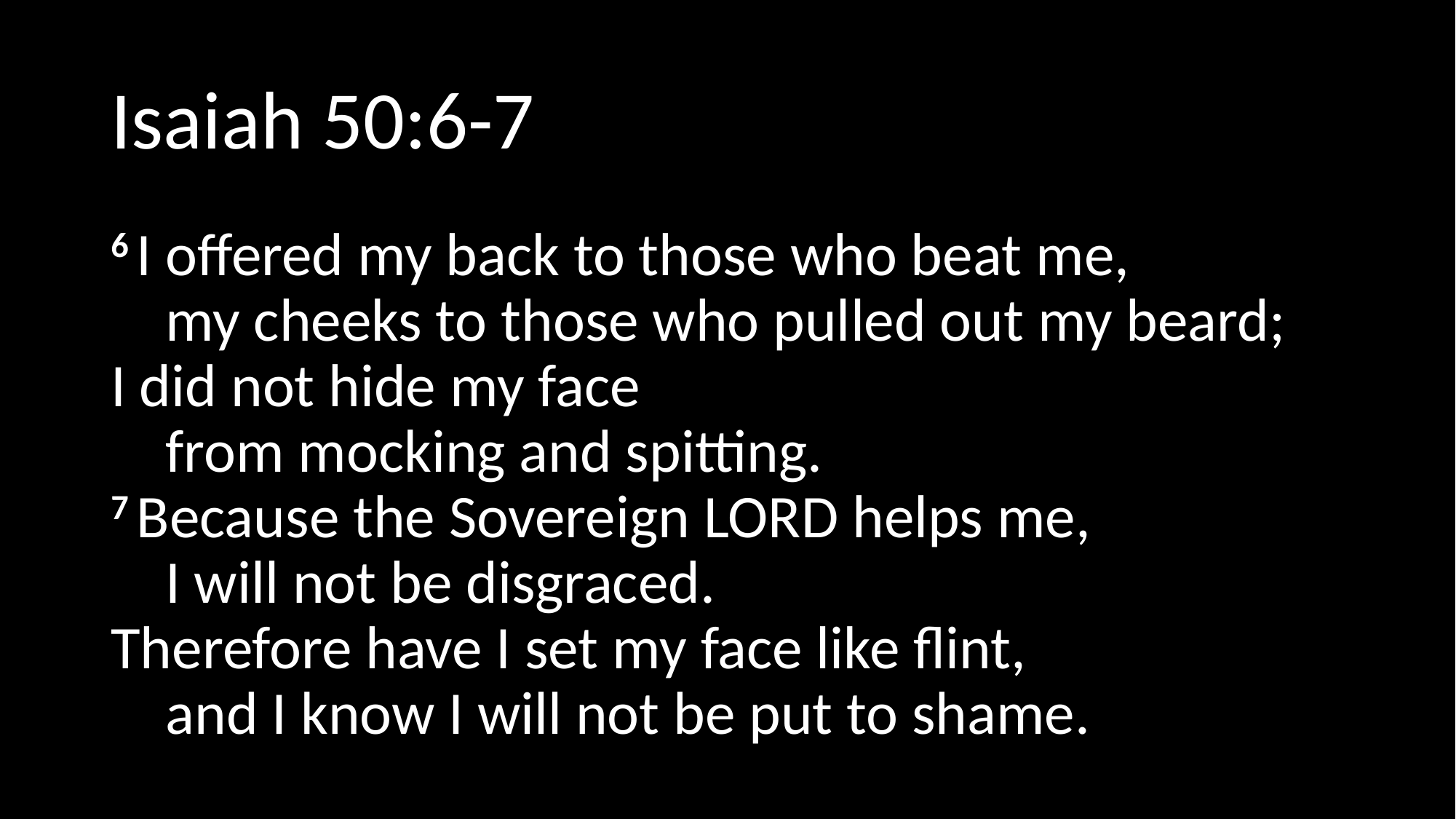

# Isaiah 50:6-7
6 I offered my back to those who beat me,
    my cheeks to those who pulled out my beard;
I did not hide my face
    from mocking and spitting.
7 Because the Sovereign Lord helps me,
    I will not be disgraced.
Therefore have I set my face like flint,
    and I know I will not be put to shame.